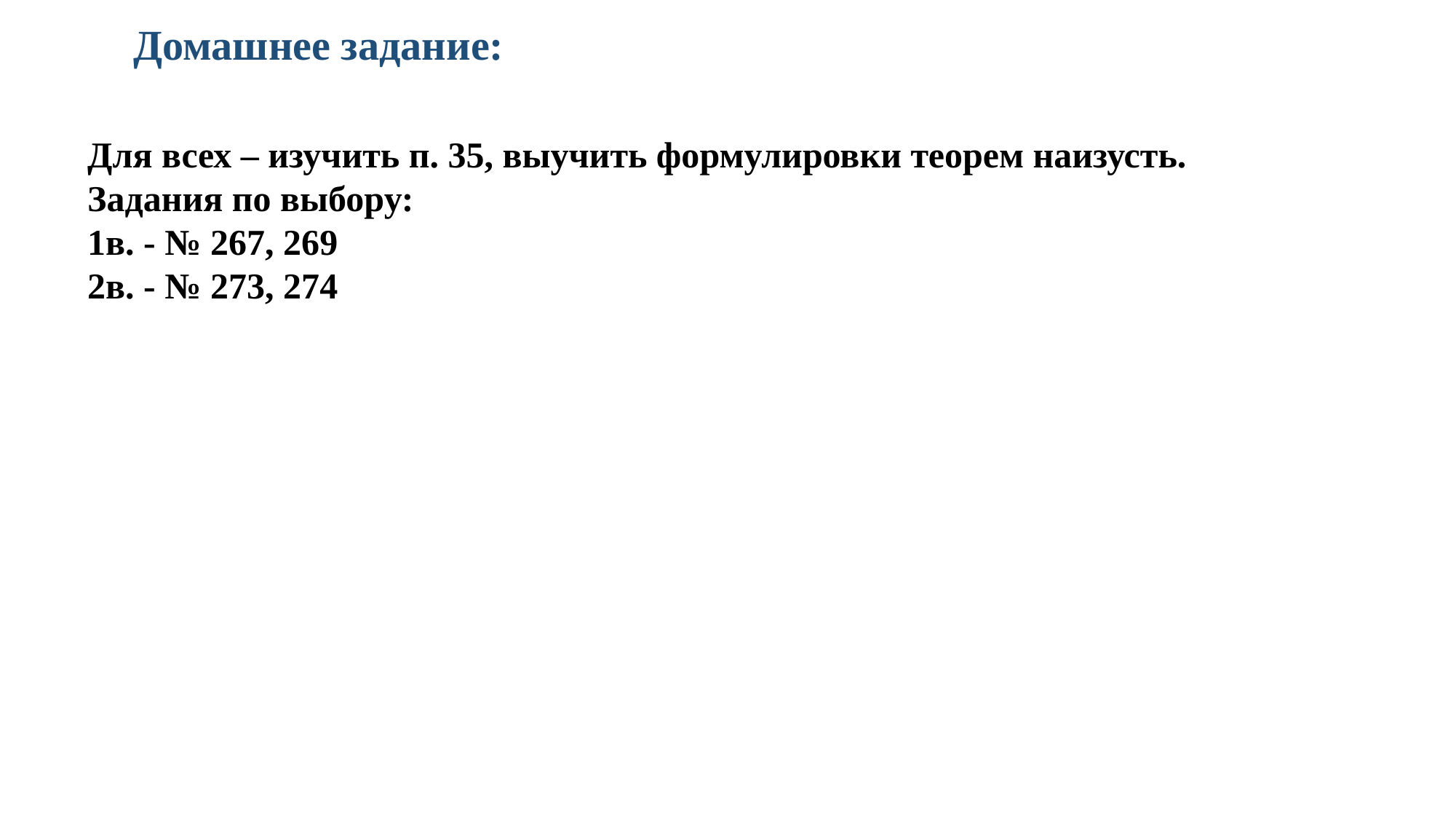

Домашнее задание:
Для всех – изучить п. 35, выучить формулировки теорем наизусть.
Задания по выбору:
1в. - № 267, 269
2в. - № 273, 274